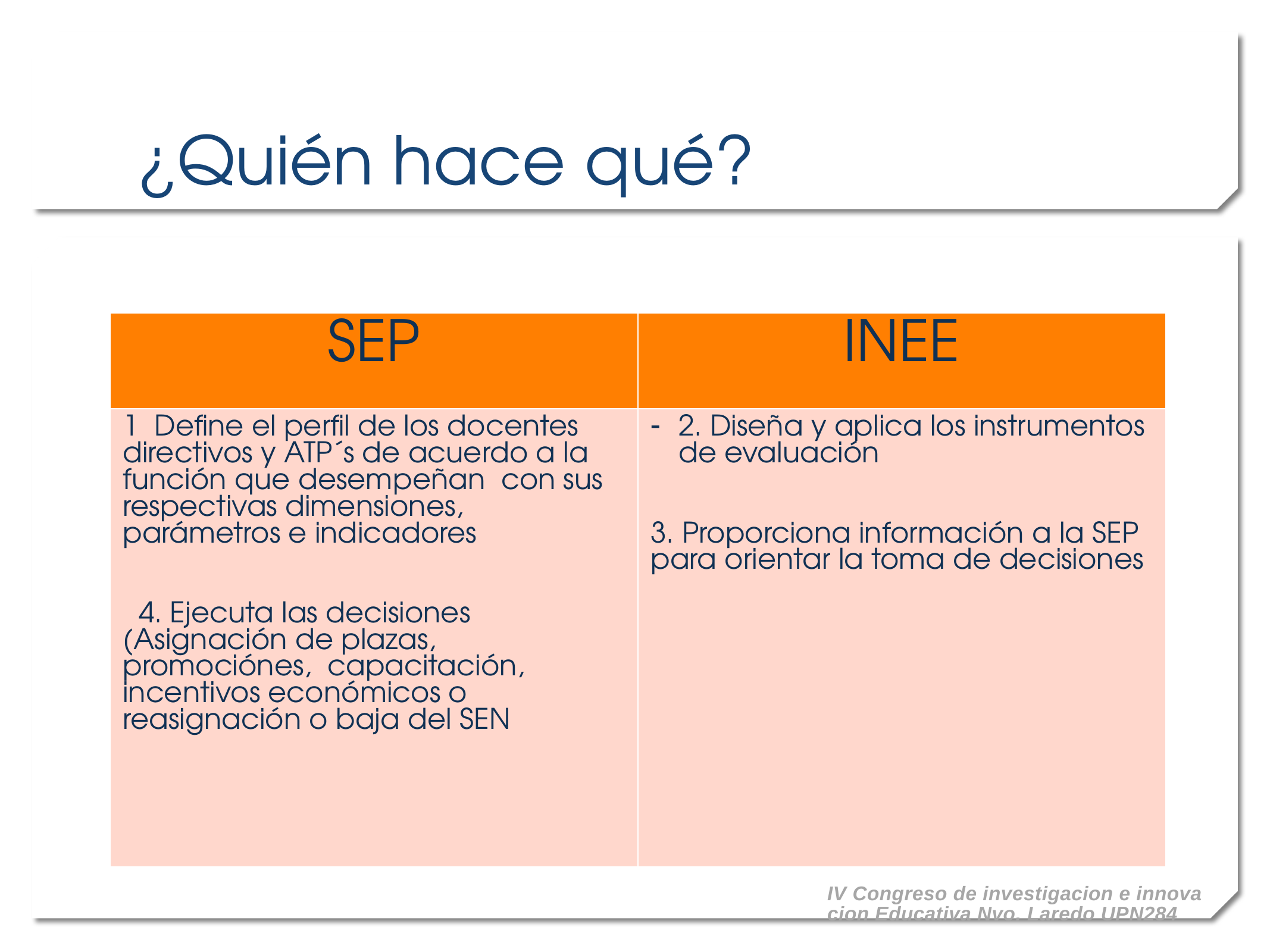

# ¿Quién hace qué?

| SEP | INEE |
| --- | --- |
| 1 Define el perfil de los docentes directivos y ATP´s de acuerdo a la función que desempeñan con sus respectivas dimensiones, parámetros e indicadores 4. Ejecuta las decisiones (Asignación de plazas, promociónes, capacitación, incentivos económicos o reasignación o baja del SEN | 2. Diseña y aplica los instrumentos de evaluación 3. Proporciona información a la SEP para orientar la toma de decisiones |
IV Congreso de investigacion e innovacion Educativa Nvo. Laredo UPN284